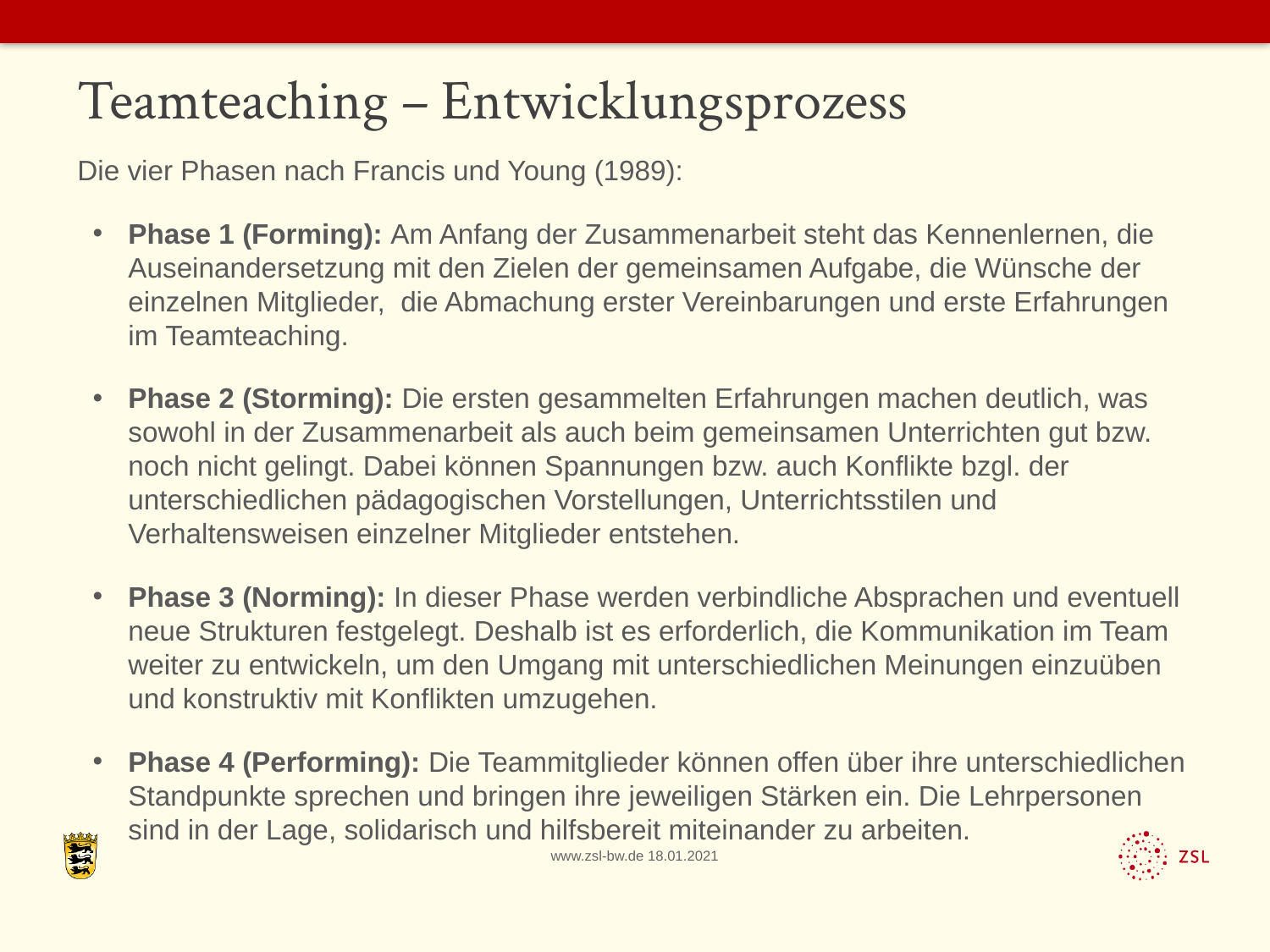

# Teamteaching – Entwicklungsprozess
Die vier Phasen nach Francis und Young (1989):

Phase 1 (Forming): Am Anfang der Zusammenarbeit steht das Kennenlernen, die Auseinandersetzung mit den Zielen der gemeinsamen Aufgabe, die Wünsche der einzelnen Mitglieder,  die Abmachung erster Vereinbarungen und erste Erfahrungen im Teamteaching.

Phase 2 (Storming): Die ersten gesammelten Erfahrungen machen deutlich, was sowohl in der Zusammenarbeit als auch beim gemeinsamen Unterrichten gut bzw. noch nicht gelingt. Dabei können Spannungen bzw. auch Konflikte bzgl. der unterschiedlichen pädagogischen Vorstellungen, Unterrichtsstilen und Verhaltensweisen einzelner Mitglieder entstehen.

Phase 3 (Norming): In dieser Phase werden verbindliche Absprachen und eventuell neue Strukturen festgelegt. Deshalb ist es erforderlich, die Kommunikation im Team weiter zu entwickeln, um den Umgang mit unterschiedlichen Meinungen einzuüben und konstruktiv mit Konflikten umzugehen.

Phase 4 (Performing): Die Teammitglieder können offen über ihre unterschiedlichen Standpunkte sprechen und bringen ihre jeweiligen Stärken ein. Die Lehrpersonen sind in der Lage, solidarisch und hilfsbereit miteinander zu arbeiten.